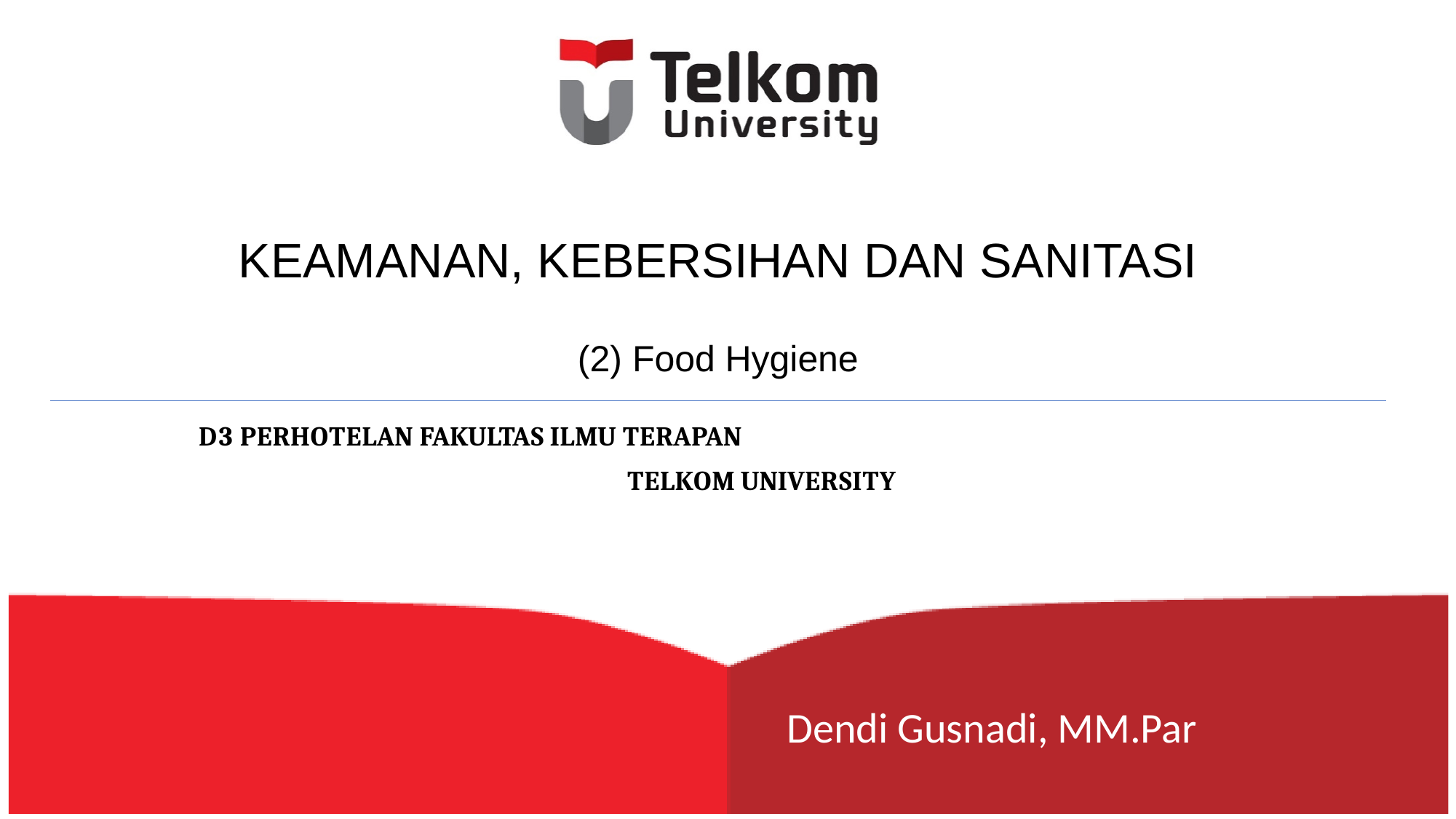

# KEAMANAN, KEBERSIHAN DAN SANITASI (2) Food Hygiene
D3 PERHOTELAN FAKULTAS ILMU TERAPAN
          TELKOM UNIVERSITY
Dendi Gusnadi, MM.Par